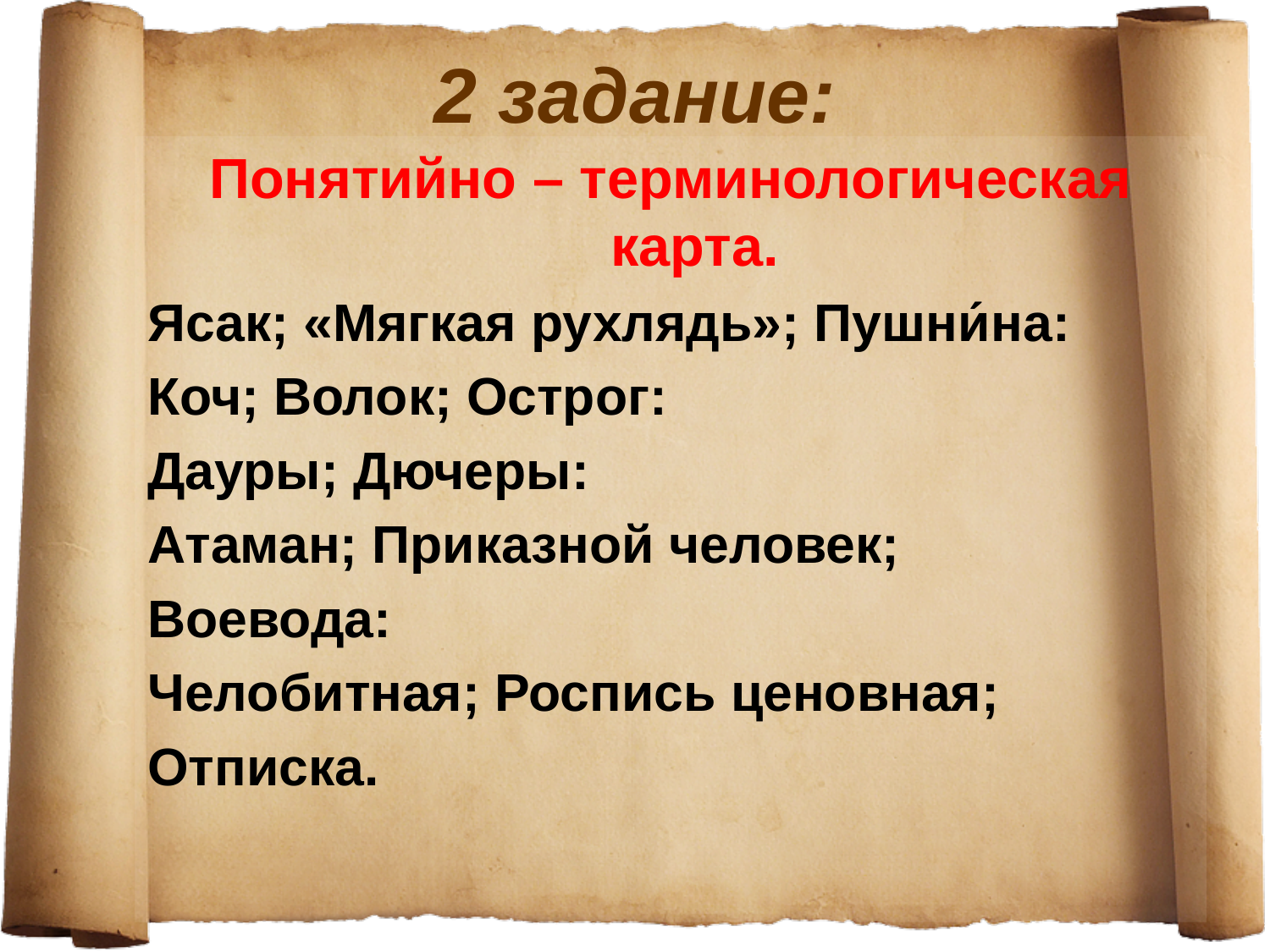

# 2 задание:
Понятийно – терминологическая карта.
Ясак; «Мягкая рухлядь»; Пушни́на:
Коч; Волок; Острог:
Дауры; Дючеры:
Атаман; Приказной человек;
Воевода:
Челобитная; Роспись ценовная;
Отписка.